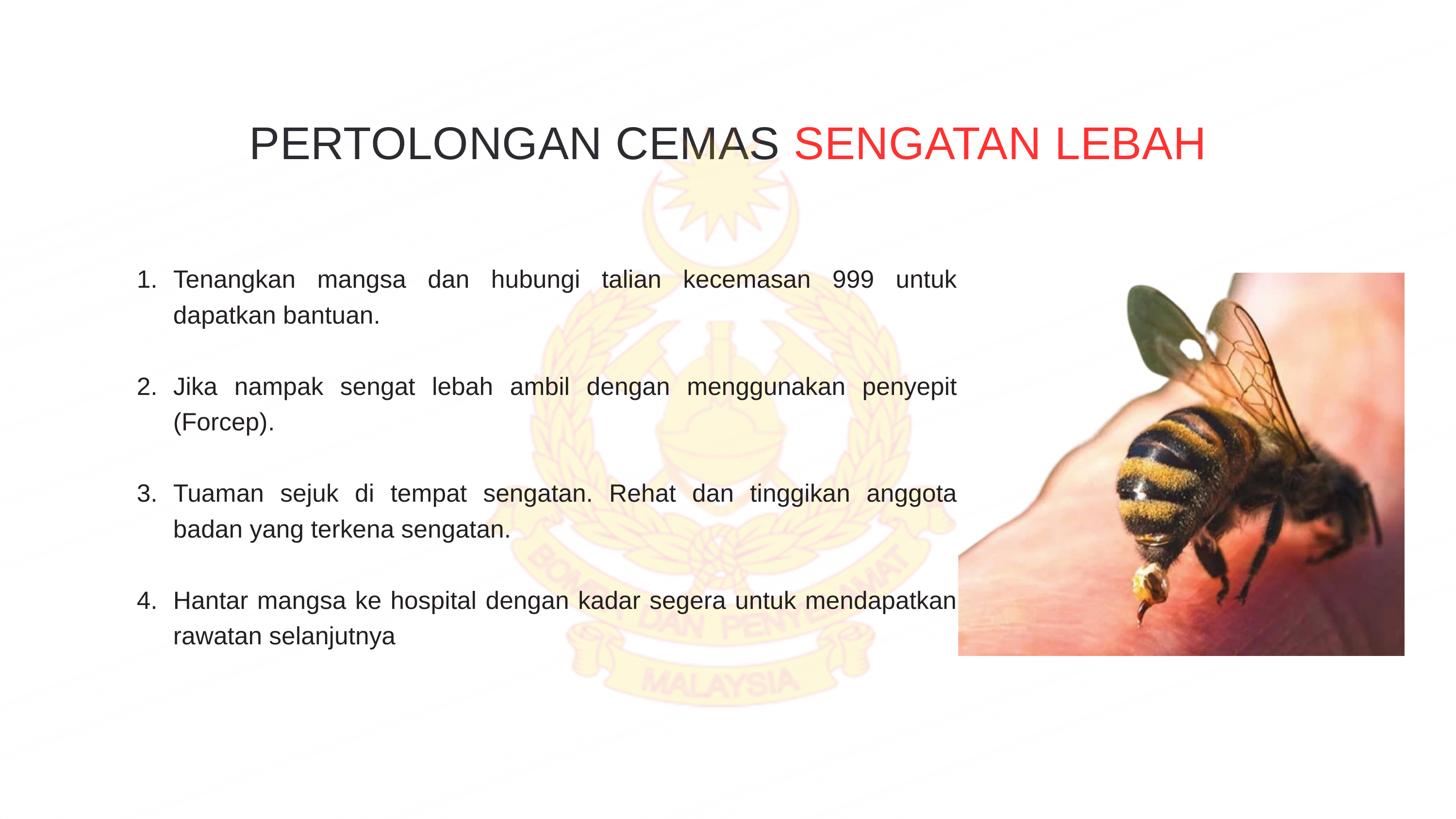

PERTOLONGAN CEMAS SENGATAN LEBAH

Tenangkan mangsa dan hubungi talian kecemasan 999 untuk dapatkan bantuan.

Jika nampak sengat lebah ambil dengan menggunakan penyepit (Forcep).

Tuaman sejuk di tempat sengatan. Rehat dan tinggikan anggota badan yang terkena sengatan.

Hantar mangsa ke hospital dengan kadar segera untuk mendapatkan rawatan selanjutnya